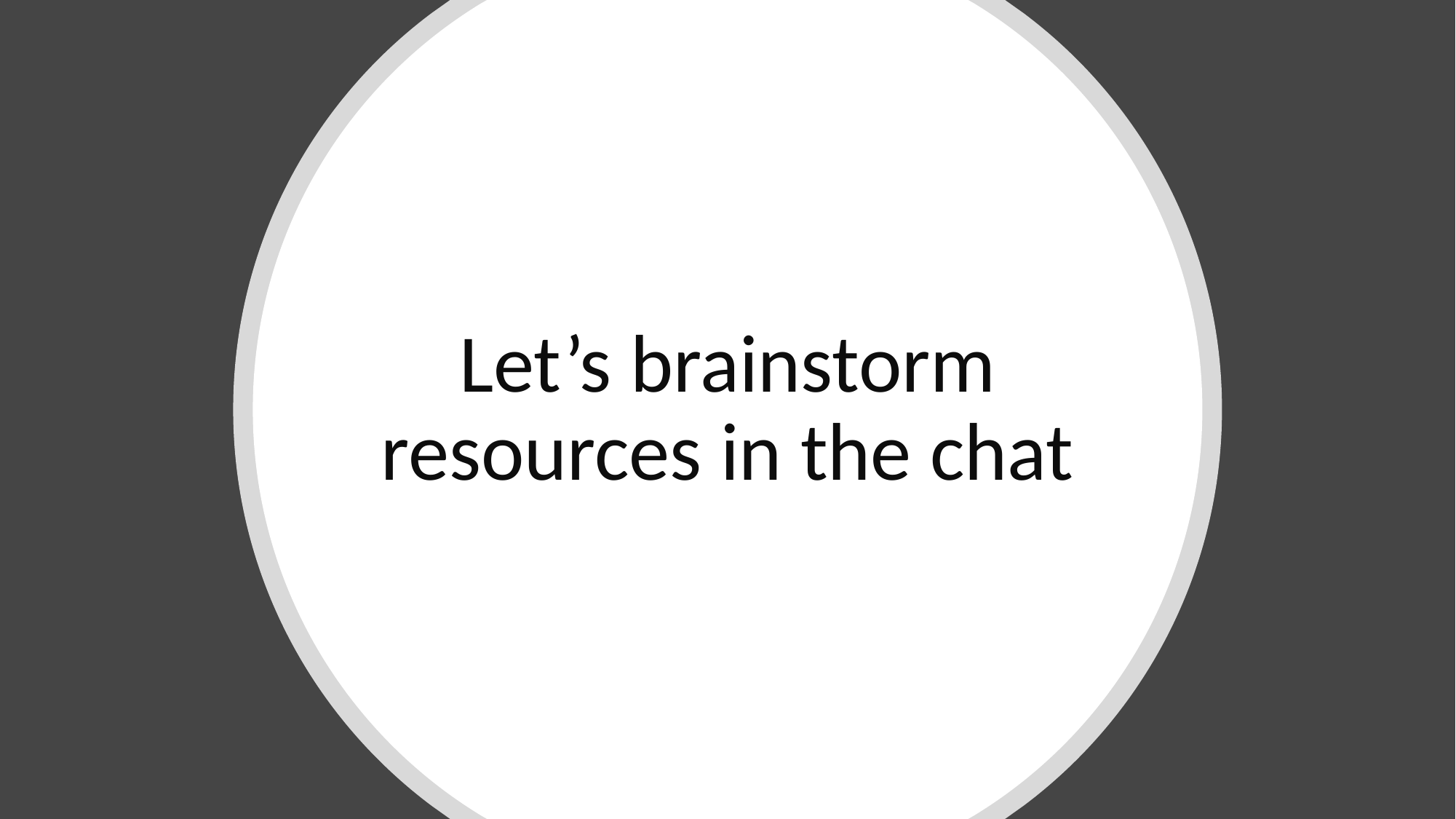

# Let’s brainstorm resources in the chat